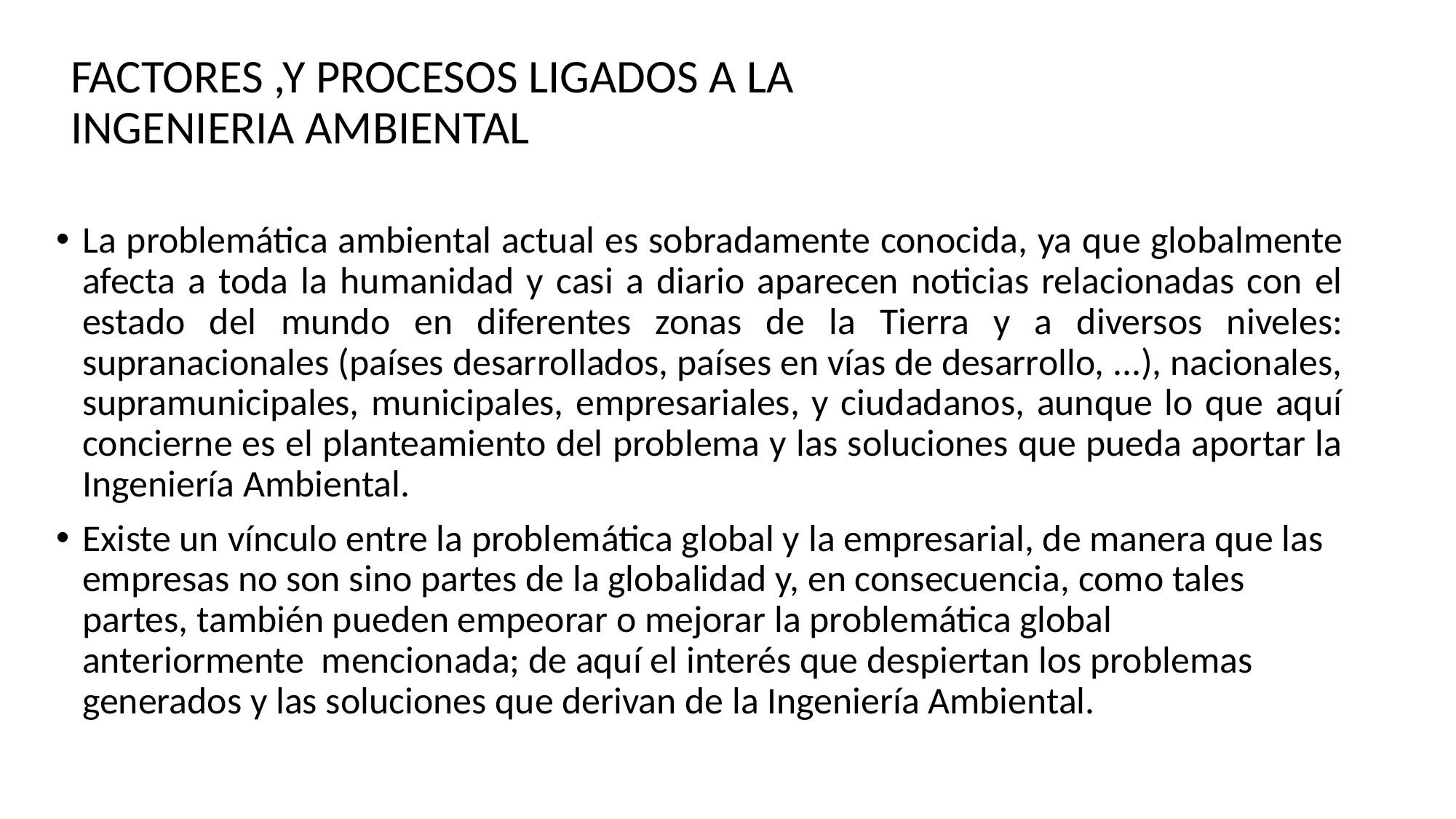

# FACTORES ,Y PROCESOS LIGADOS A LA INGENIERIA AMBIENTAL

La problemática ambiental actual es sobradamente conocida, ya que globalmente afecta a toda la humanidad y casi a diario aparecen noticias relacionadas con el estado del mundo en diferentes zonas de la Tierra y a diversos niveles: supranacionales (países desarrollados, países en vías de desarrollo, ...), nacionales, supramunicipales, municipales, empresariales, y ciudadanos, aunque lo que aquí concierne es el planteamiento del problema y las soluciones que pueda aportar la Ingeniería Ambiental.
Existe un vínculo entre la problemática global y la empresarial, de manera que las empresas no son sino partes de la globalidad y, en consecuencia, como tales partes, también pueden empeorar o mejorar la problemática global anteriormente  mencionada; de aquí el interés que despiertan los problemas generados y las soluciones que derivan de la Ingeniería Ambiental.